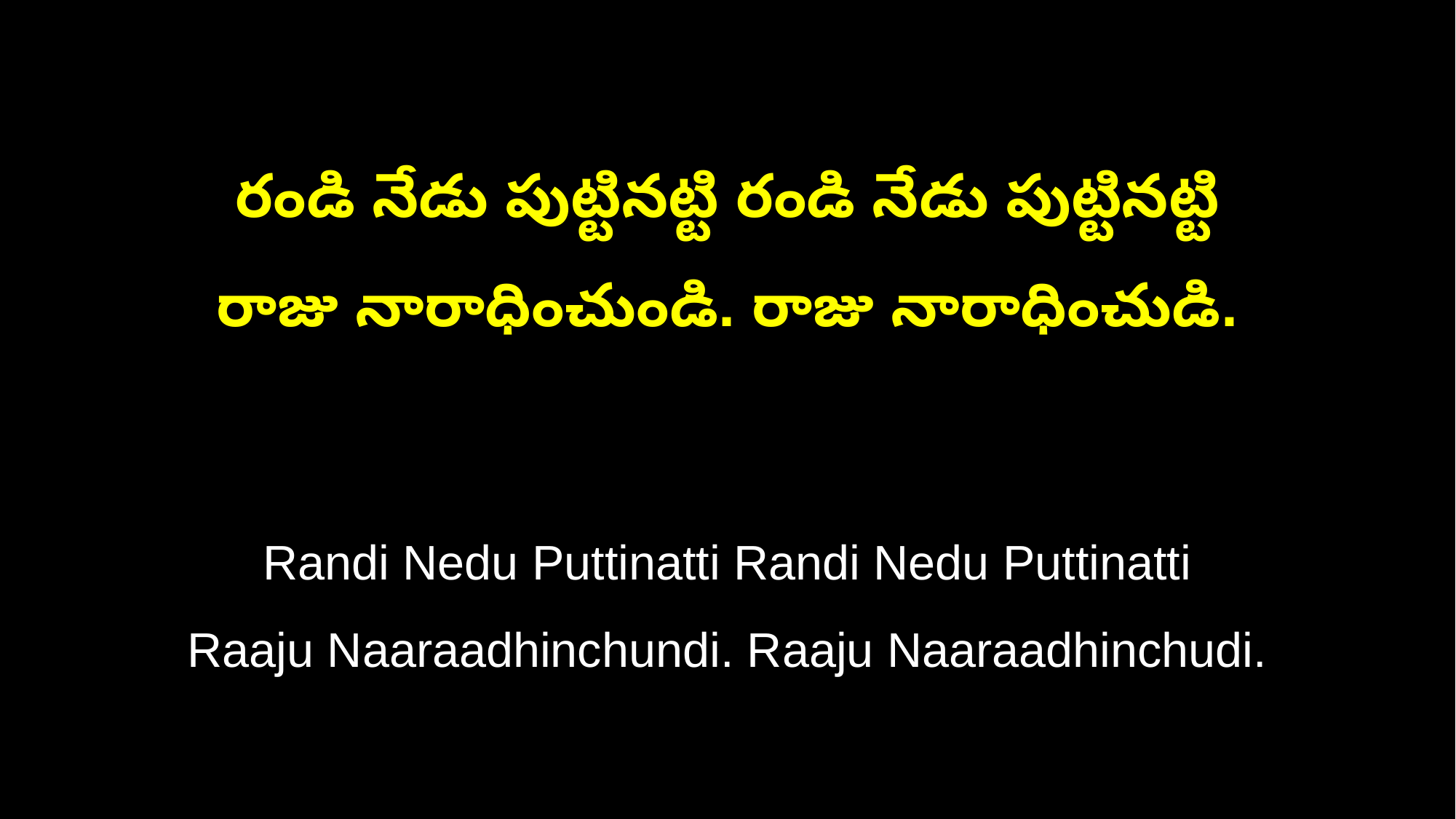

రండి నేడు పుట్టినట్టి రండి నేడు పుట్టినట్టి
రాజు నారాధించుండి. రాజు నారాధించుడి.
Randi Nedu Puttinatti Randi Nedu Puttinatti
Raaju Naaraadhinchundi. Raaju Naaraadhinchudi.